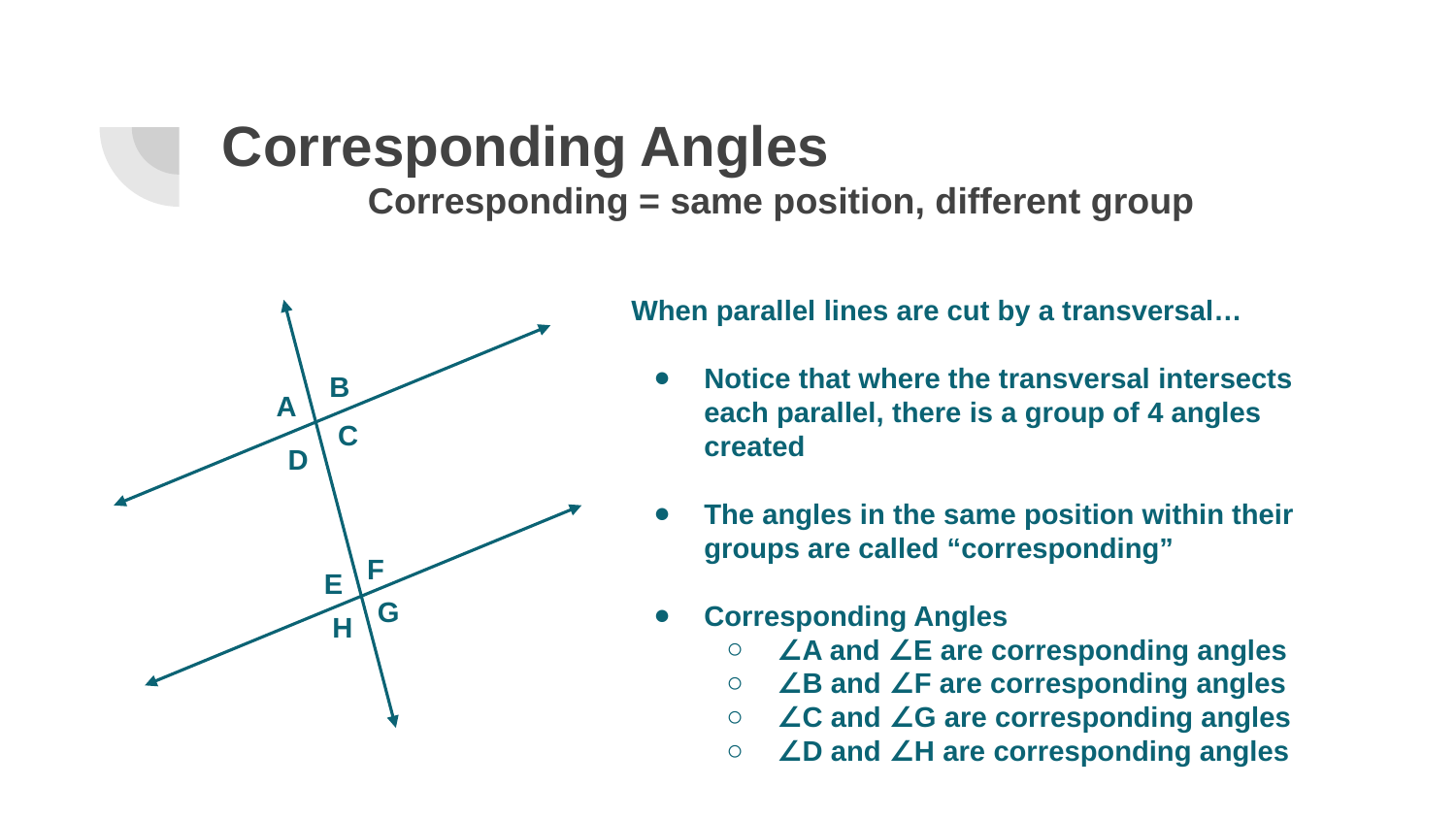

# Corresponding Angles
	Corresponding = same position, different group
When parallel lines are cut by a transversal…

Notice that where the transversal intersects each parallel, there is a group of 4 angles created

The angles in the same position within their groups are called “corresponding”

Corresponding Angles
∠A and ∠E are corresponding angles
∠B and ∠F are corresponding angles
∠C and ∠G are corresponding angles
∠D and ∠H are corresponding angles
B
A
C
D
F
E
G
H